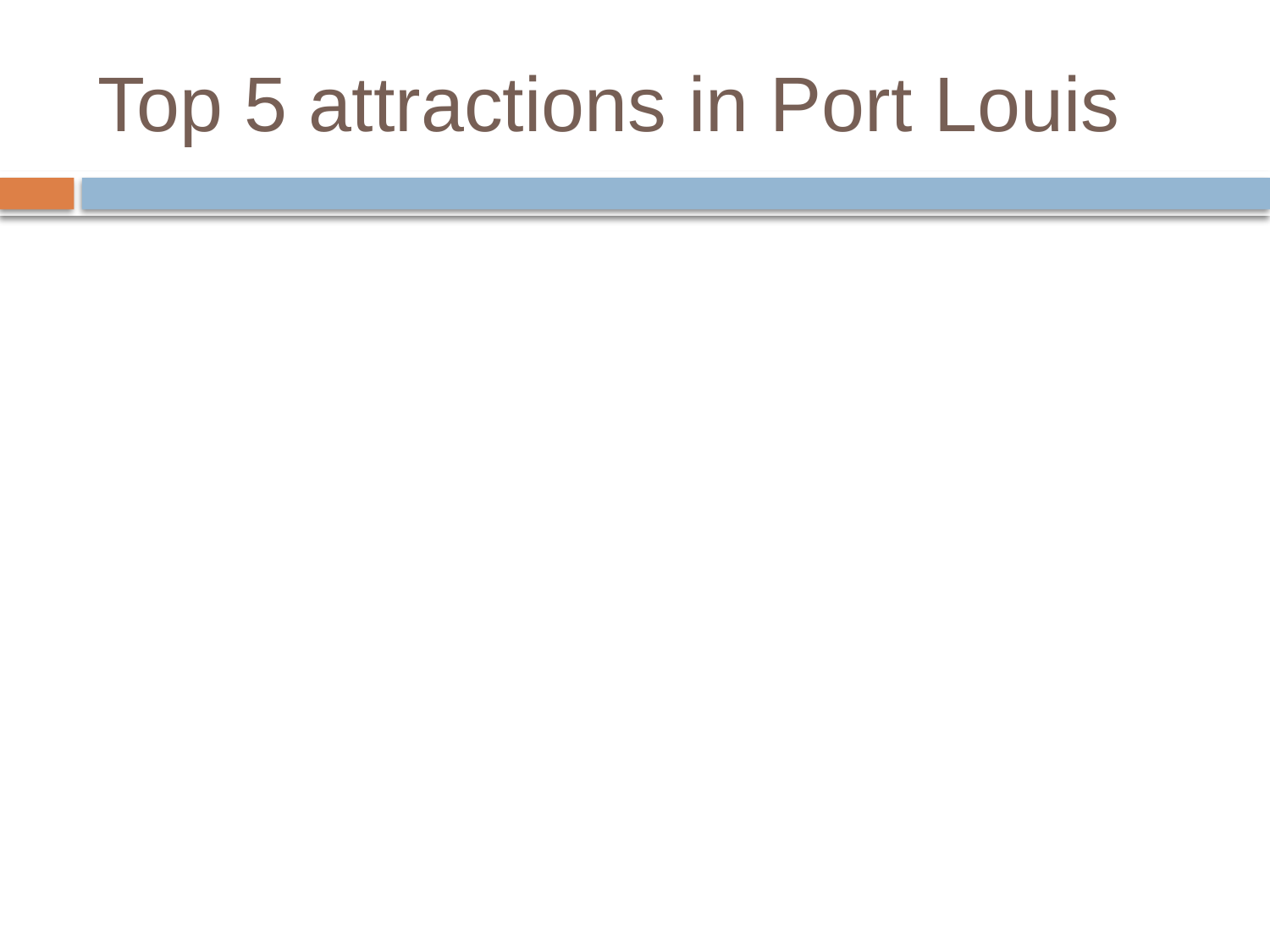

# Top 5 attractions in Port Louis